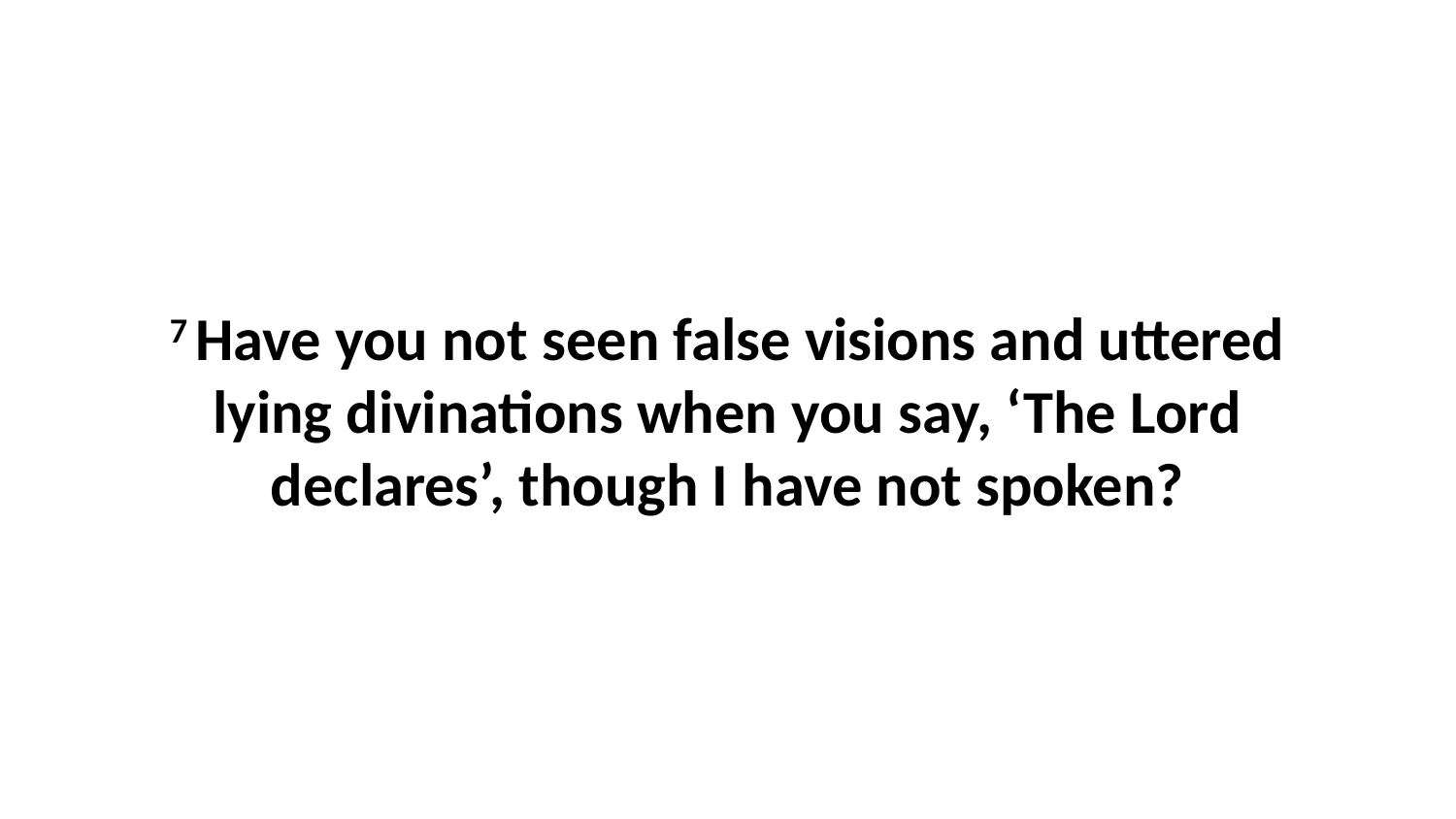

7 Have you not seen false visions and uttered lying divinations when you say, ‘The Lord declares’, though I have not spoken?